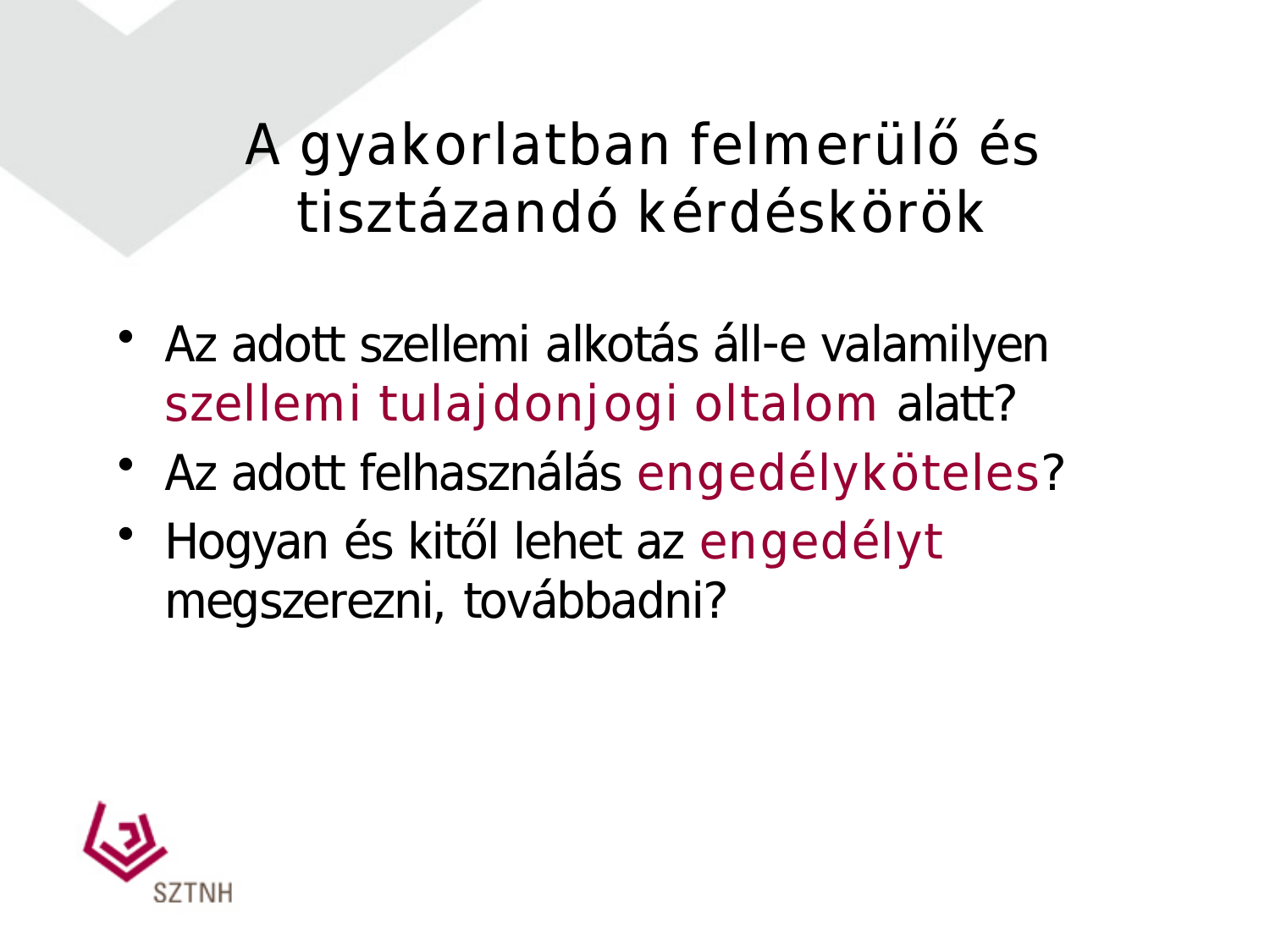

# A gyakorlatban felmerülő és tisztázandó kérdéskörök
Az adott szellemi alkotás áll-e valamilyen szellemi tulajdonjogi oltalom alatt?
Az adott felhasználás engedélyköteles?
Hogyan és kitől lehet az engedélyt megszerezni, továbbadni?